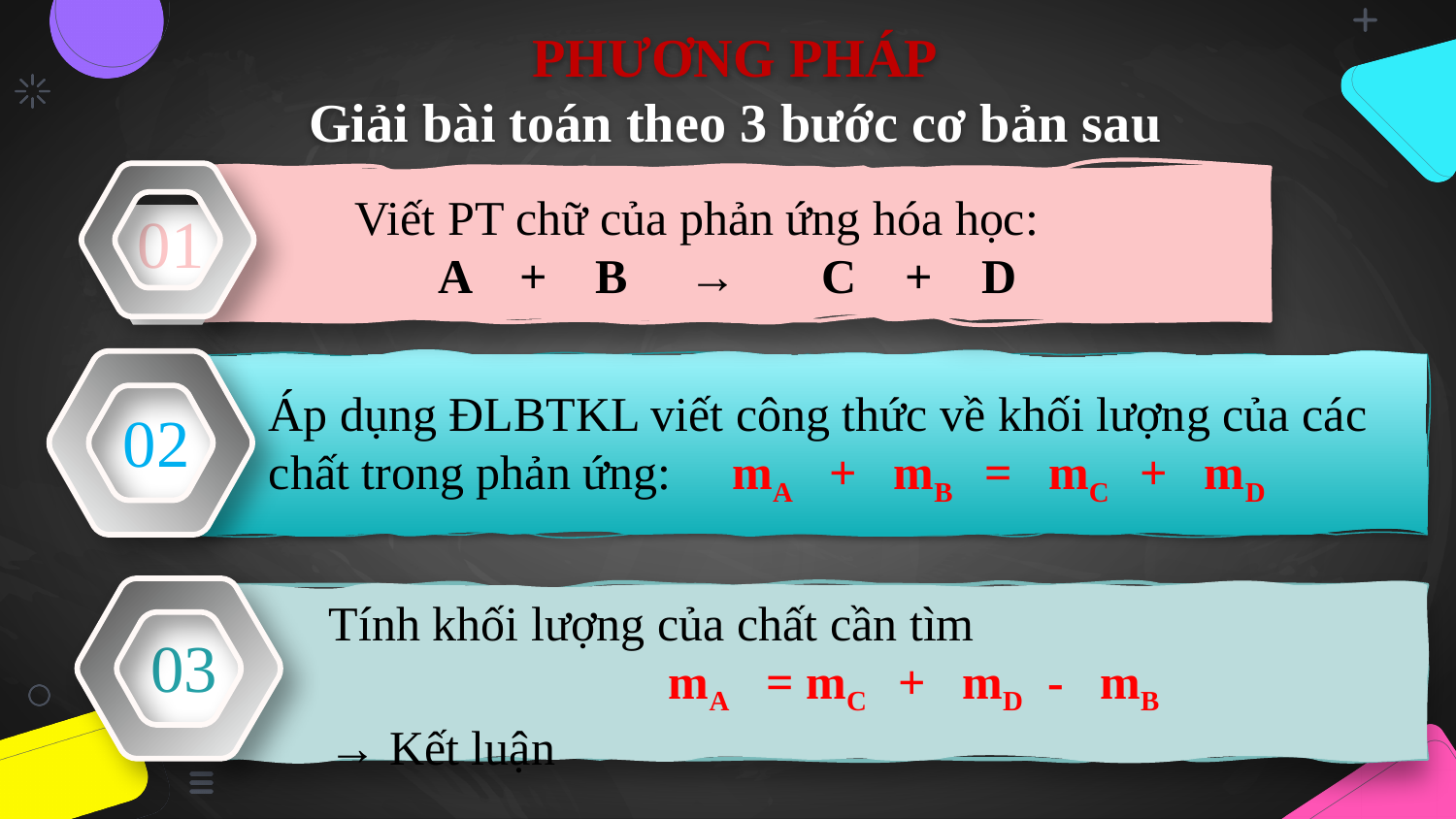

PHƯƠNG PHÁP
 Giải bài toán theo 3 bước cơ bản sau

Viết PT chữ của phản ứng hóa học:
A    +    B     →       C    +    D
01

Áp dụng ĐLBTKL viết công thức về khối lượng của các chất trong phản ứng:     mA    +   mB   =   mC   +   mD
02

Tính khối lượng của chất cần tìm
		    mA    = mC   +   mD  -   mB
→ Kết luận

03